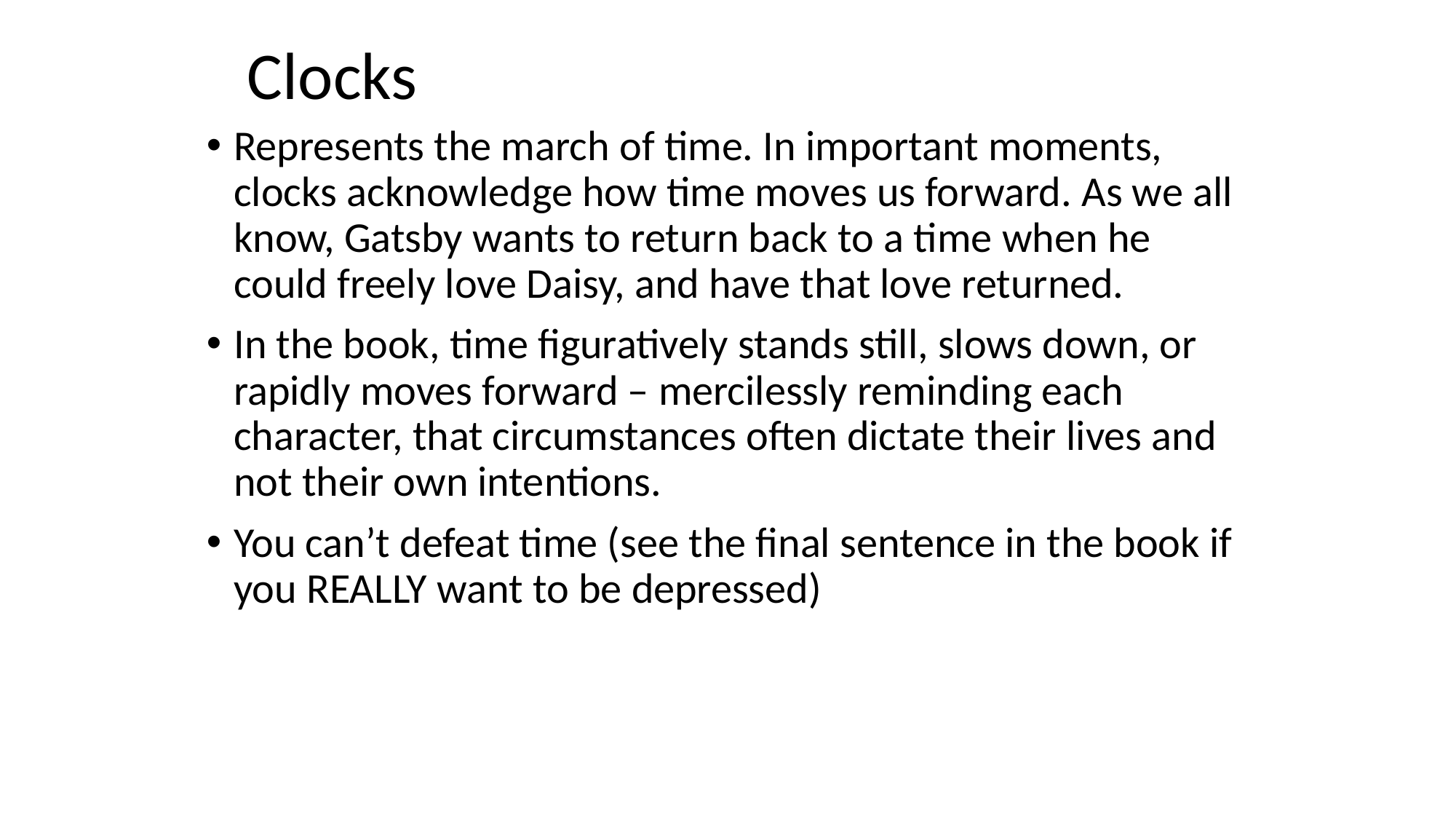

# Clocks
Represents the march of time. In important moments, clocks acknowledge how time moves us forward. As we all know, Gatsby wants to return back to a time when he could freely love Daisy, and have that love returned.
In the book, time figuratively stands still, slows down, or rapidly moves forward – mercilessly reminding each character, that circumstances often dictate their lives and not their own intentions.
You can’t defeat time (see the final sentence in the book if you REALLY want to be depressed)